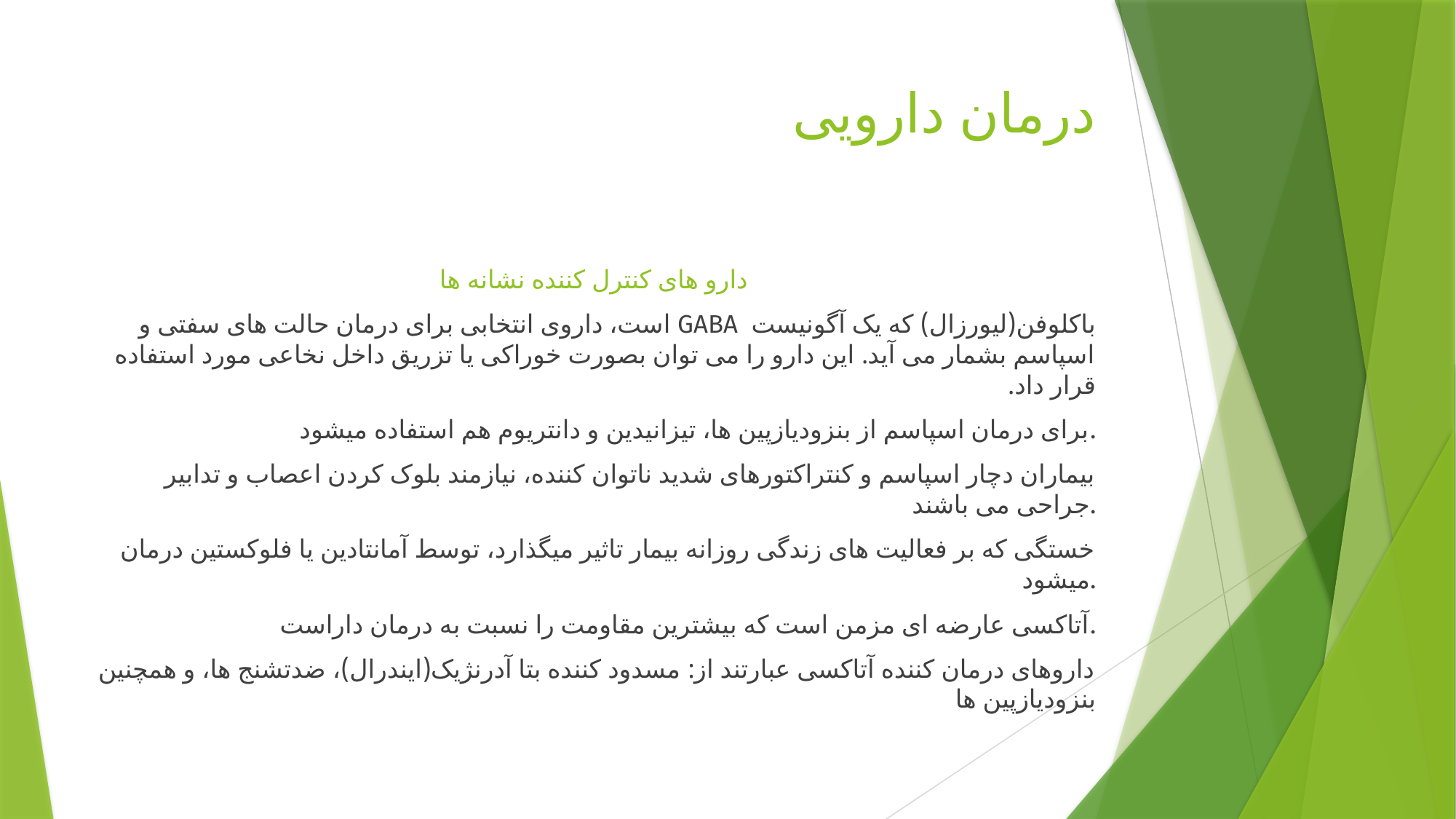

# درمان دارویی
دارو های کنترل کننده نشانه ها
باکلوفن(لیورزال) که یک آگونیست  GABA است، داروی انتخابی برای درمان حالت های سفتی و اسپاسم بشمار می آید. این دارو را می توان بصورت خوراکی یا تزریق داخل نخاعی مورد استفاده قرار داد.
برای درمان اسپاسم از بنزودیازپین ها، تیزانیدین و دانتریوم هم استفاده میشود.
بیماران دچار اسپاسم و کنتراکتورهای شدید ناتوان کننده، نیازمند بلوک کردن اعصاب و تدابیر جراحی می باشند.
خستگی که بر فعالیت های زندگی روزانه بیمار تاثیر میگذارد، توسط آمانتادین یا فلوکستین درمان میشود.
آتاکسی عارضه ای مزمن است که بیشترین مقاومت را نسبت به درمان داراست.
داروهای درمان کننده آتاکسی عبارتند از: مسدود کننده بتا آدرنژیک(ایندرال)، ضدتشنج ها، و همچنین بنزودیازپین ها